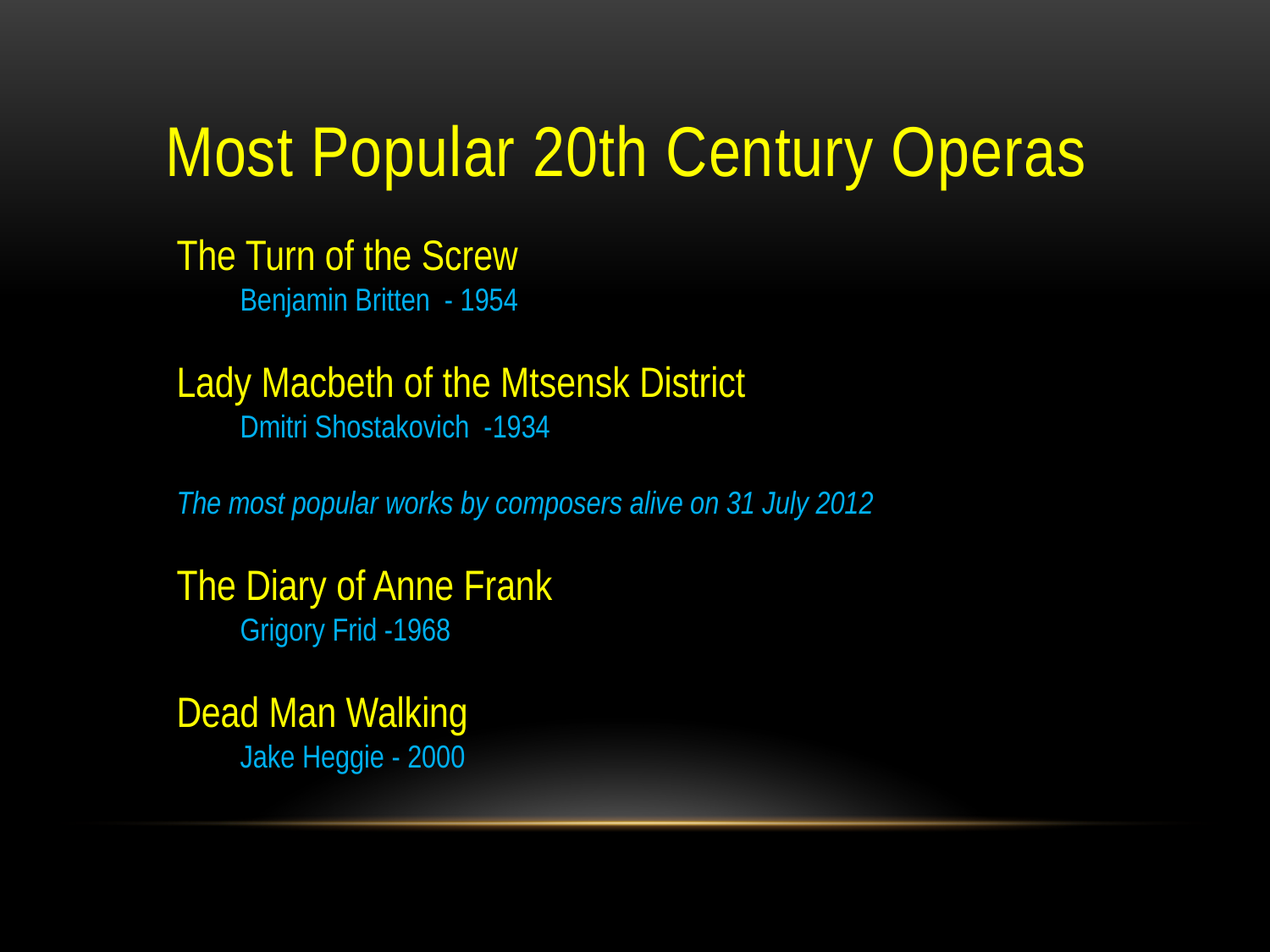

# Most Popular 20th Century Operas
The Turn of the Screw
Benjamin Britten  - 1954

Lady Macbeth of the Mtsensk District
Dmitri Shostakovich  -1934

The most popular works by composers alive on 31 July 2012

The Diary of Anne Frank
Grigory Frid -1968

Dead Man Walking
Jake Heggie - 2000